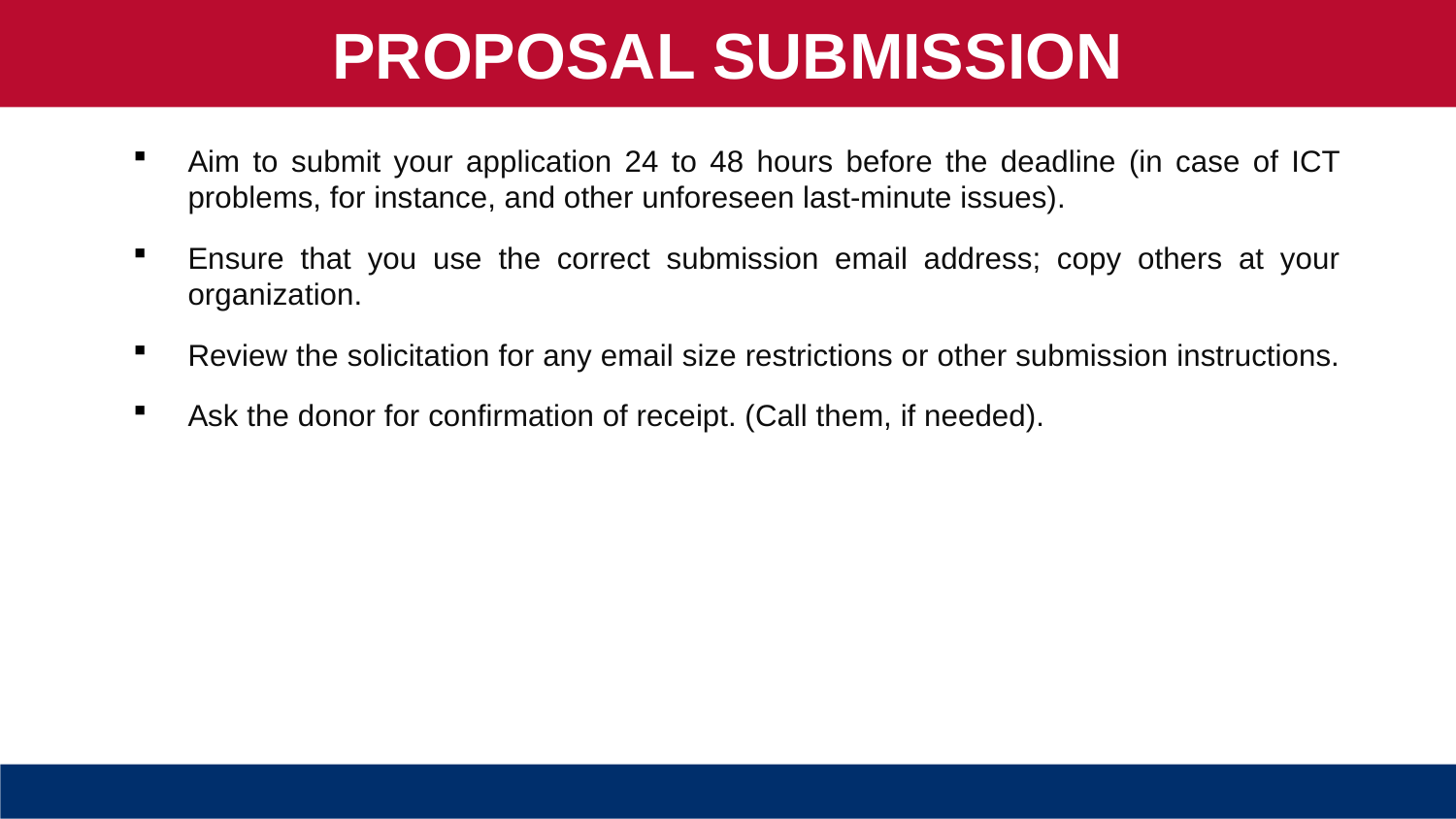

PROPOSAL SUBMISSION
Aim to submit your application 24 to 48 hours before the deadline (in case of ICT problems, for instance, and other unforeseen last-minute issues).
Ensure that you use the correct submission email address; copy others at your organization.
Review the solicitation for any email size restrictions or other submission instructions.
Ask the donor for confirmation of receipt. (Call them, if needed).